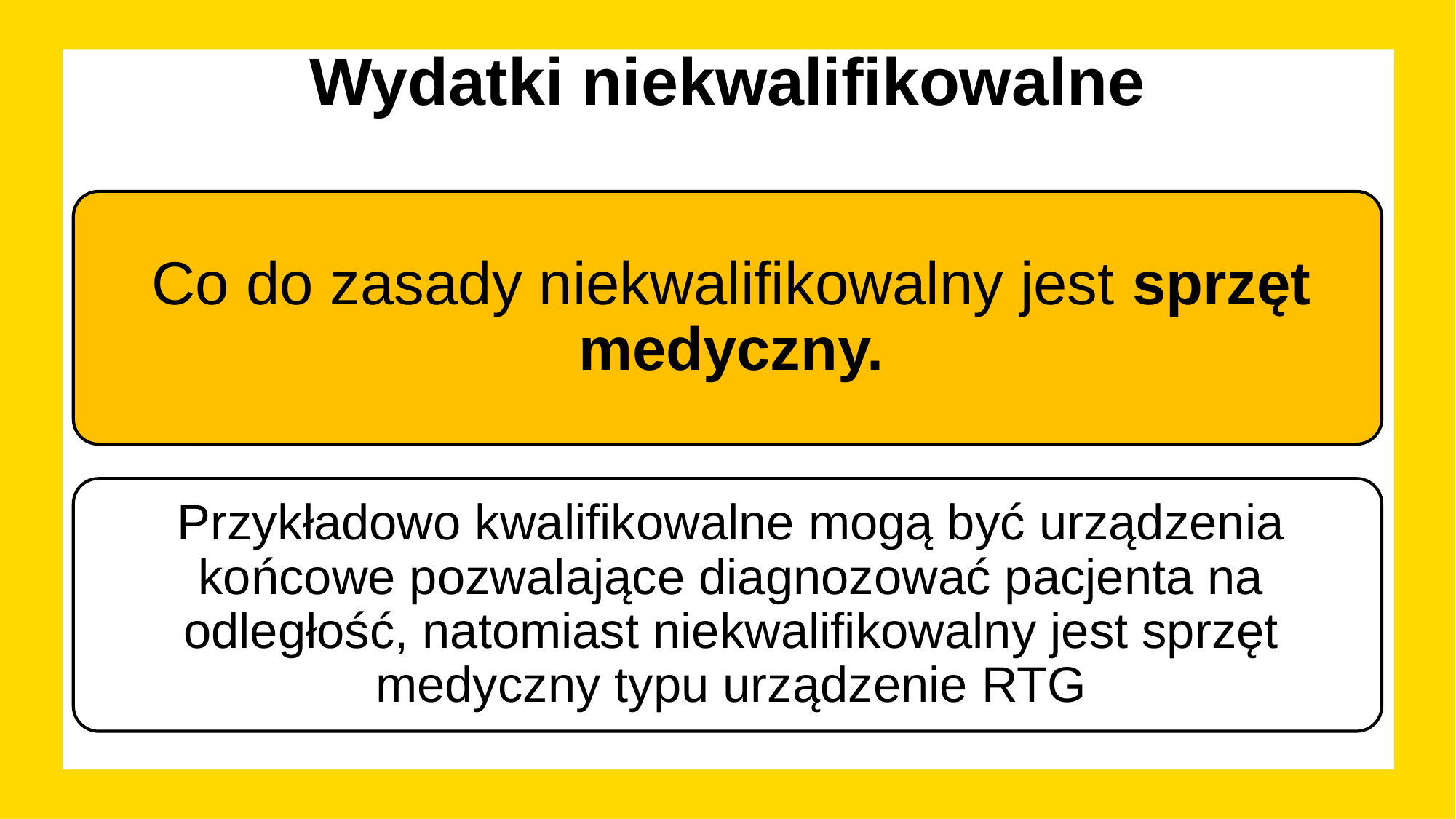

# Wydatki niekwalifikowalne
Co do zasady niekwalifikowalny jest sprzęt medyczny.
Przykładowo kwalifikowalne mogą być urządzenia końcowe pozwalające diagnozować pacjenta na odległość, natomiast niekwalifikowalny jest sprzęt medyczny typu urządzenie RTG